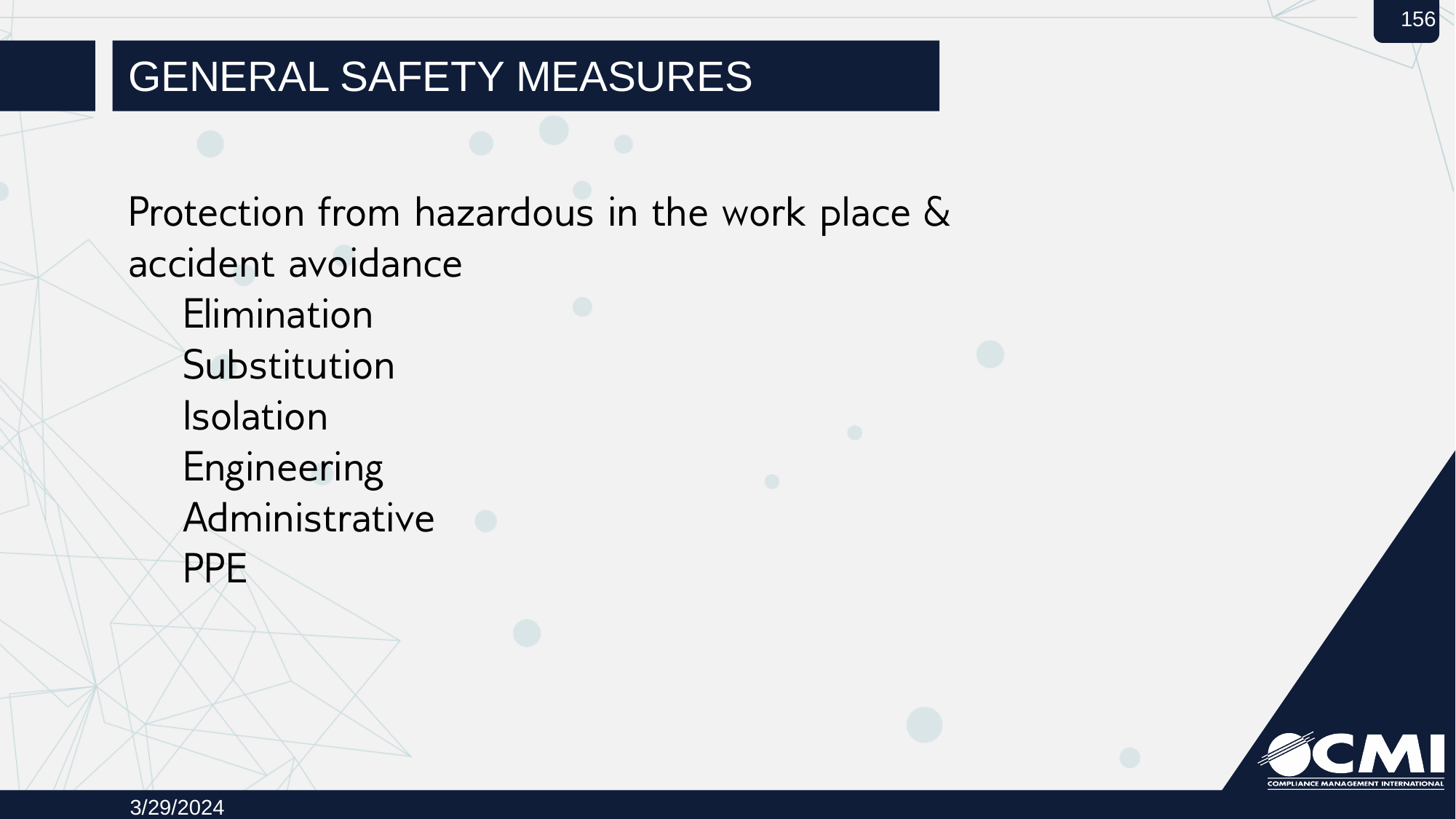

# General Safety Measures
Protection from hazardous in the work place & accident avoidance
Elimination
Substitution
Isolation
Engineering
Administrative
PPE